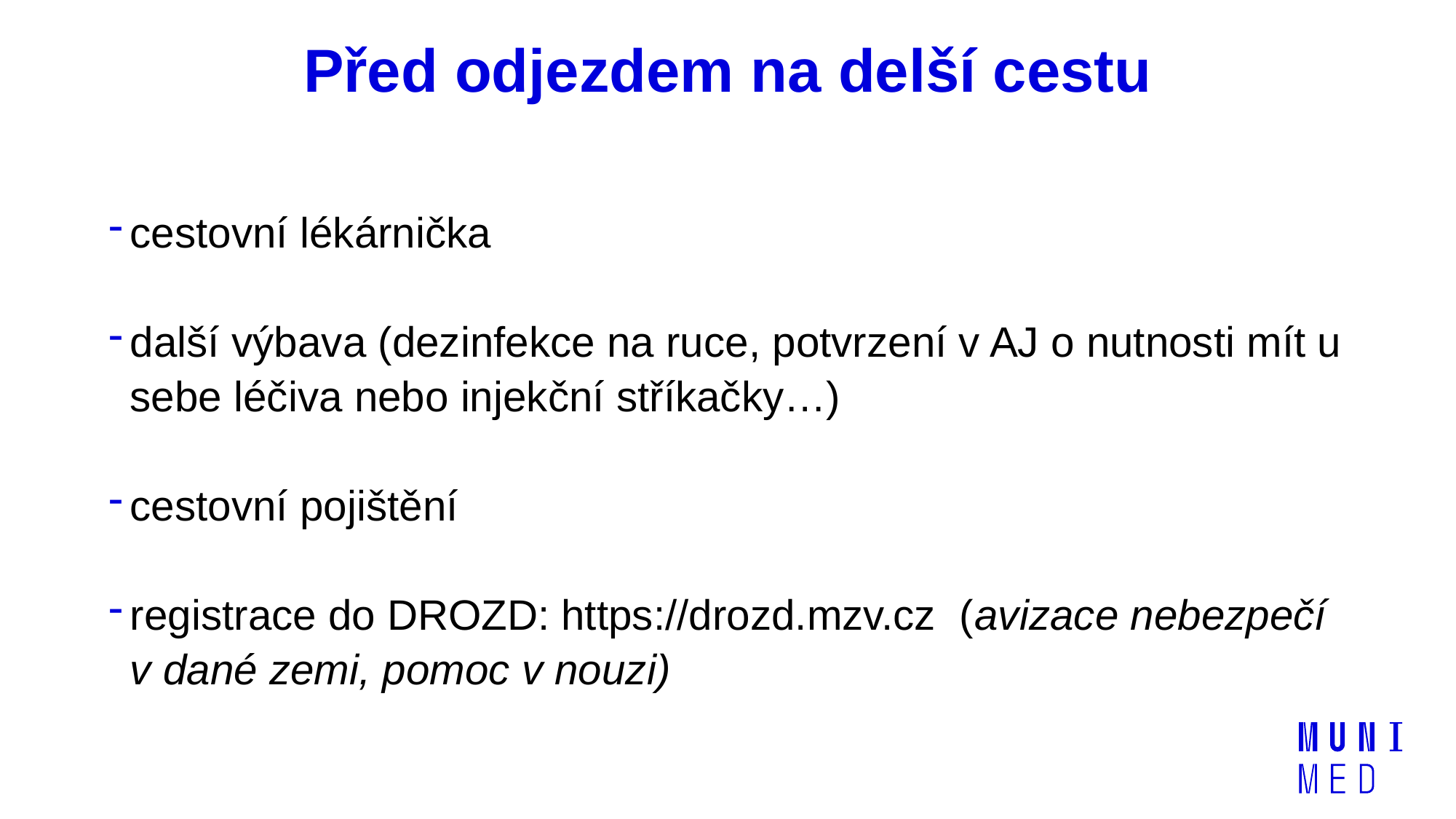

# Před odjezdem na delší cestu
cestovní lékárnička

další výbava (dezinfekce na ruce, potvrzení v AJ o nutnosti mít u sebe léčiva nebo injekční stříkačky…)

cestovní pojištění

registrace do DROZD: https://drozd.mzv.cz  (avizace nebezpečí v dané zemi, pomoc v nouzi)